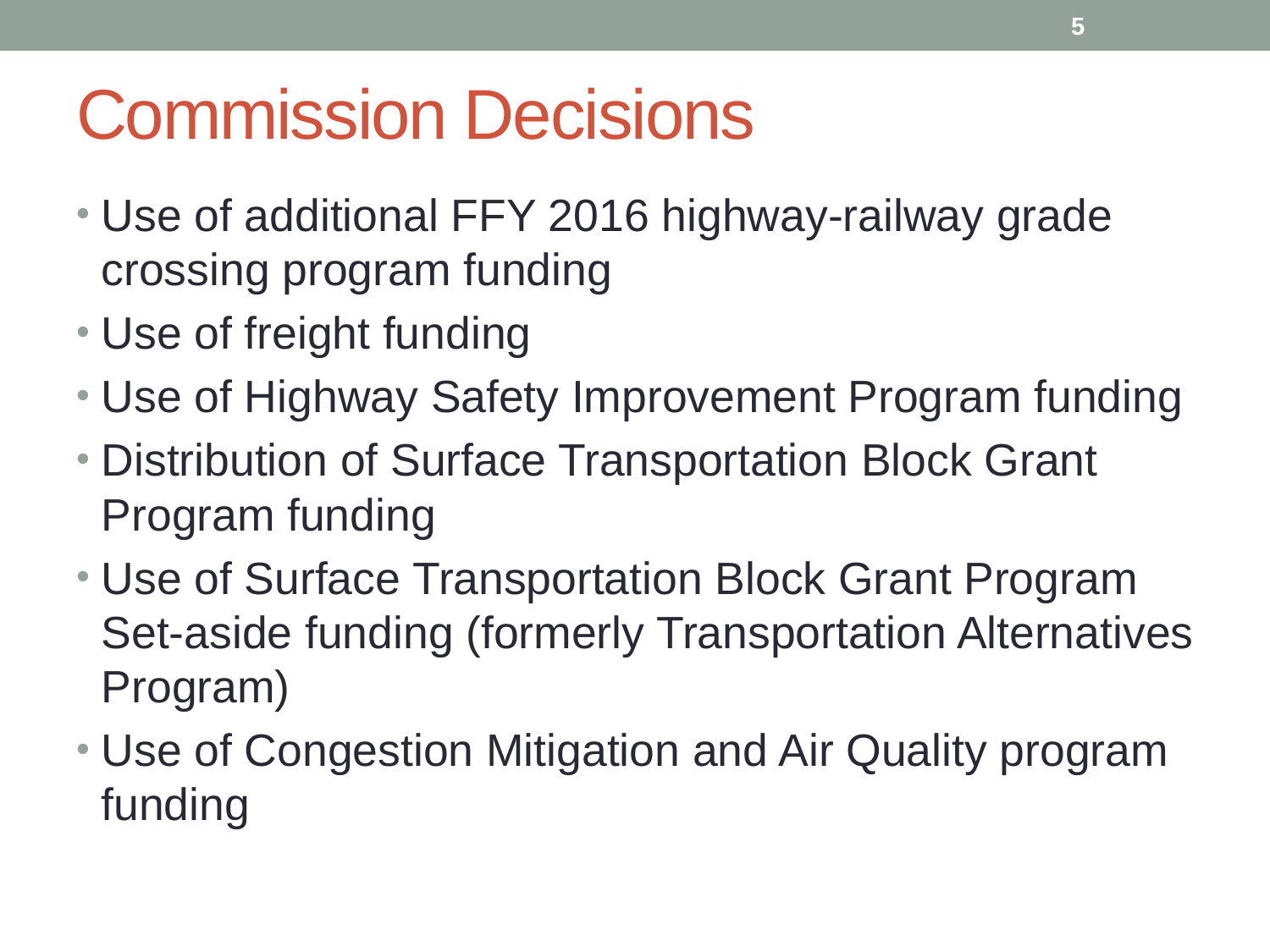

5
# Commission Decisions
Use of additional FFY 2016 highway-railway grade crossing program funding
Use of freight funding
Use of Highway Safety Improvement Program funding
Distribution of Surface Transportation Block Grant Program funding
Use of Surface Transportation Block Grant Program Set-aside funding (formerly Transportation Alternatives Program)
Use of Congestion Mitigation and Air Quality program funding